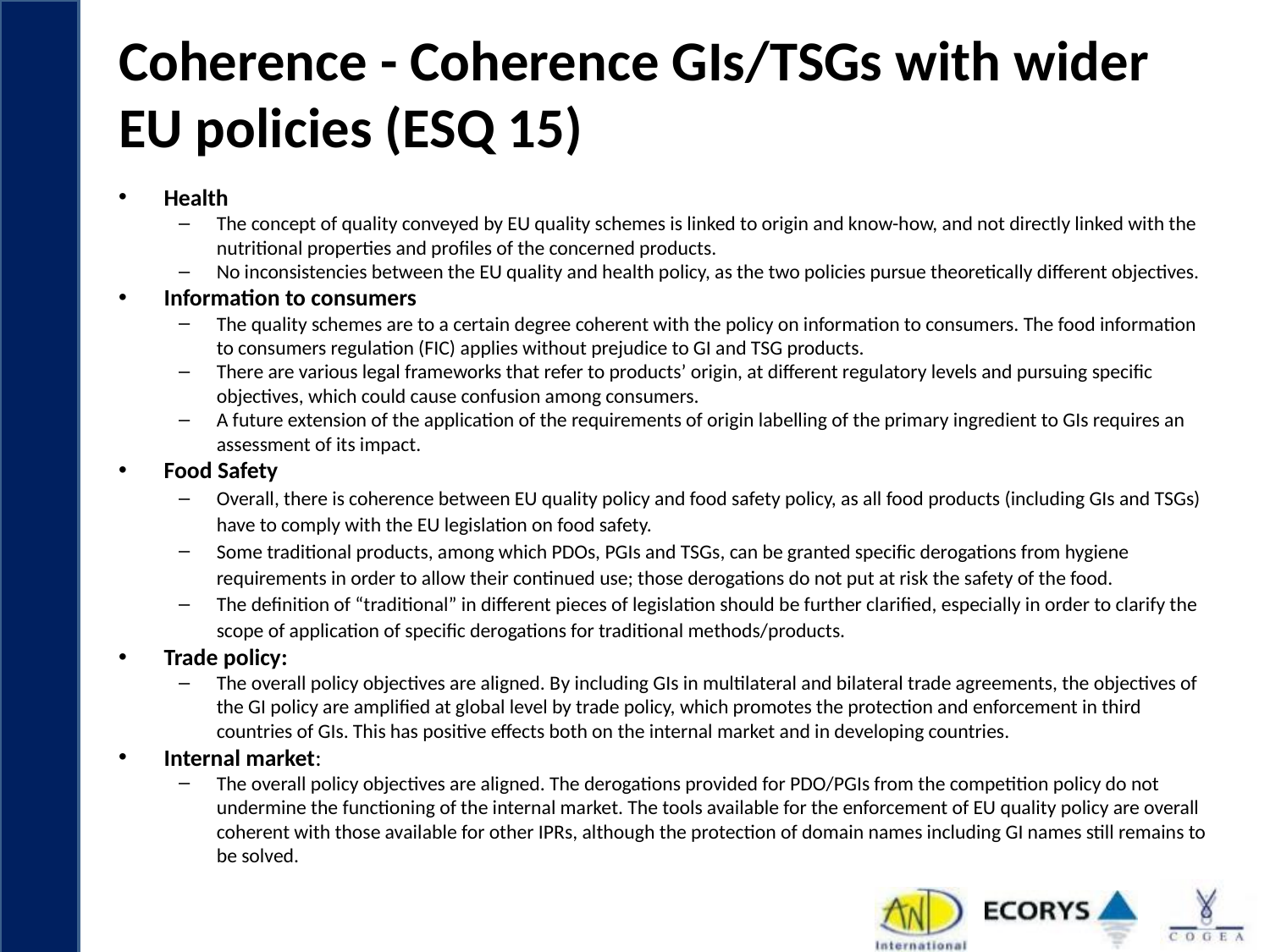

# Coherence - Coherence GIs/TSGs with wider EU policies (ESQ 15)
Health
The concept of quality conveyed by EU quality schemes is linked to origin and know-how, and not directly linked with the nutritional properties and profiles of the concerned products.
No inconsistencies between the EU quality and health policy, as the two policies pursue theoretically different objectives.
Information to consumers
The quality schemes are to a certain degree coherent with the policy on information to consumers. The food information to consumers regulation (FIC) applies without prejudice to GI and TSG products.
There are various legal frameworks that refer to products’ origin, at different regulatory levels and pursuing specific objectives, which could cause confusion among consumers.
A future extension of the application of the requirements of origin labelling of the primary ingredient to GIs requires an assessment of its impact.
Food Safety
Overall, there is coherence between EU quality policy and food safety policy, as all food products (including GIs and TSGs) have to comply with the EU legislation on food safety.
Some traditional products, among which PDOs, PGIs and TSGs, can be granted specific derogations from hygiene requirements in order to allow their continued use; those derogations do not put at risk the safety of the food.
The definition of “traditional” in different pieces of legislation should be further clarified, especially in order to clarify the scope of application of specific derogations for traditional methods/products.
Trade policy:
The overall policy objectives are aligned. By including GIs in multilateral and bilateral trade agreements, the objectives of the GI policy are amplified at global level by trade policy, which promotes the protection and enforcement in third countries of GIs. This has positive effects both on the internal market and in developing countries.
Internal market:
The overall policy objectives are aligned. The derogations provided for PDO/PGIs from the competition policy do not undermine the functioning of the internal market. The tools available for the enforcement of EU quality policy are overall coherent with those available for other IPRs, although the protection of domain names including GI names still remains to be solved.